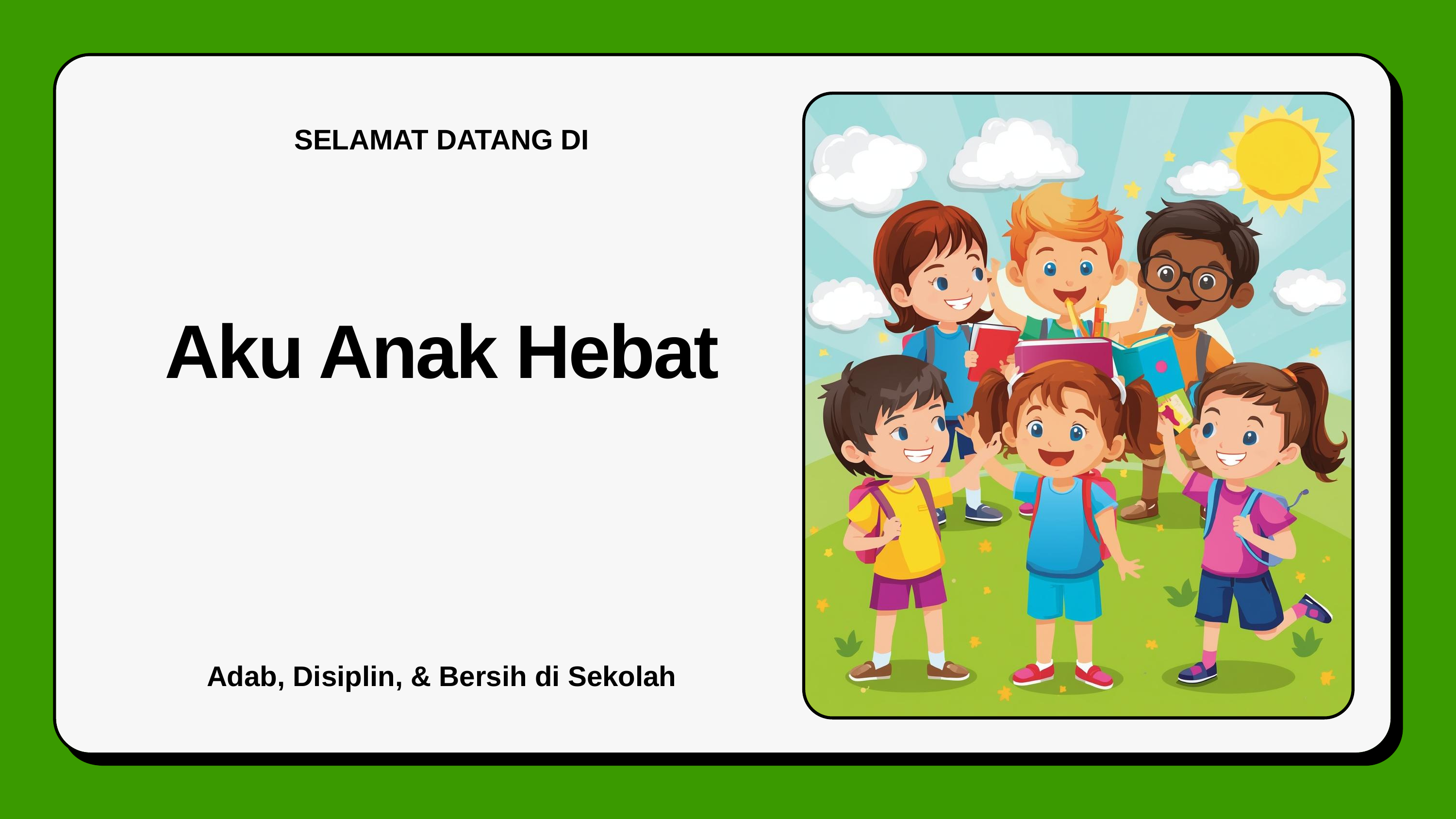

SELAMAT DATANG DI
Aku Anak Hebat
Adab, Disiplin, & Bersih di Sekolah